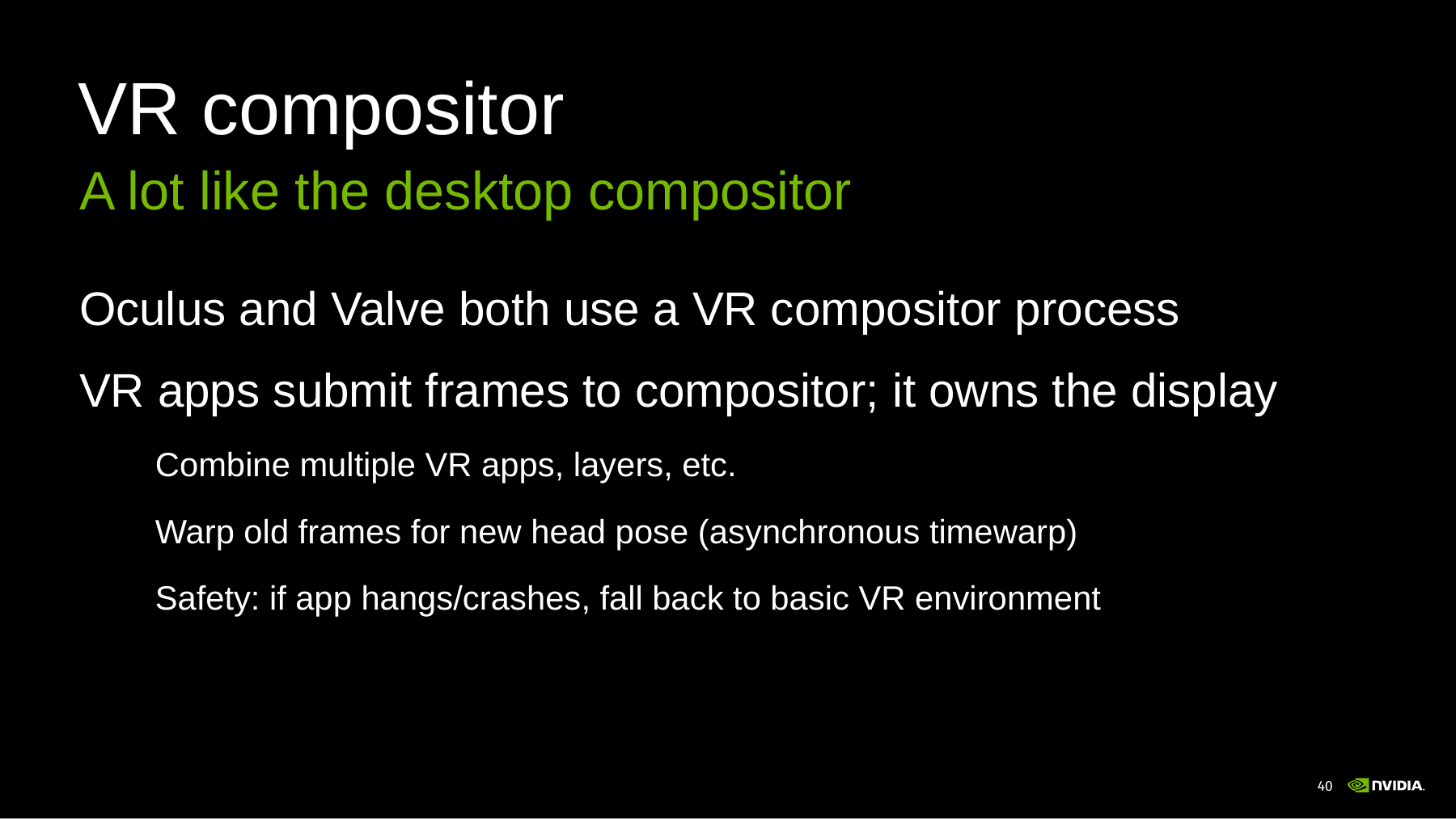

# VR compositor
A lot like the desktop compositor
Oculus and Valve both use a VR compositor process
VR apps submit frames to compositor; it owns the display
Combine multiple VR apps, layers, etc.
Warp old frames for new head pose (asynchronous timewarp)
Safety: if app hangs/crashes, fall back to basic VR environment